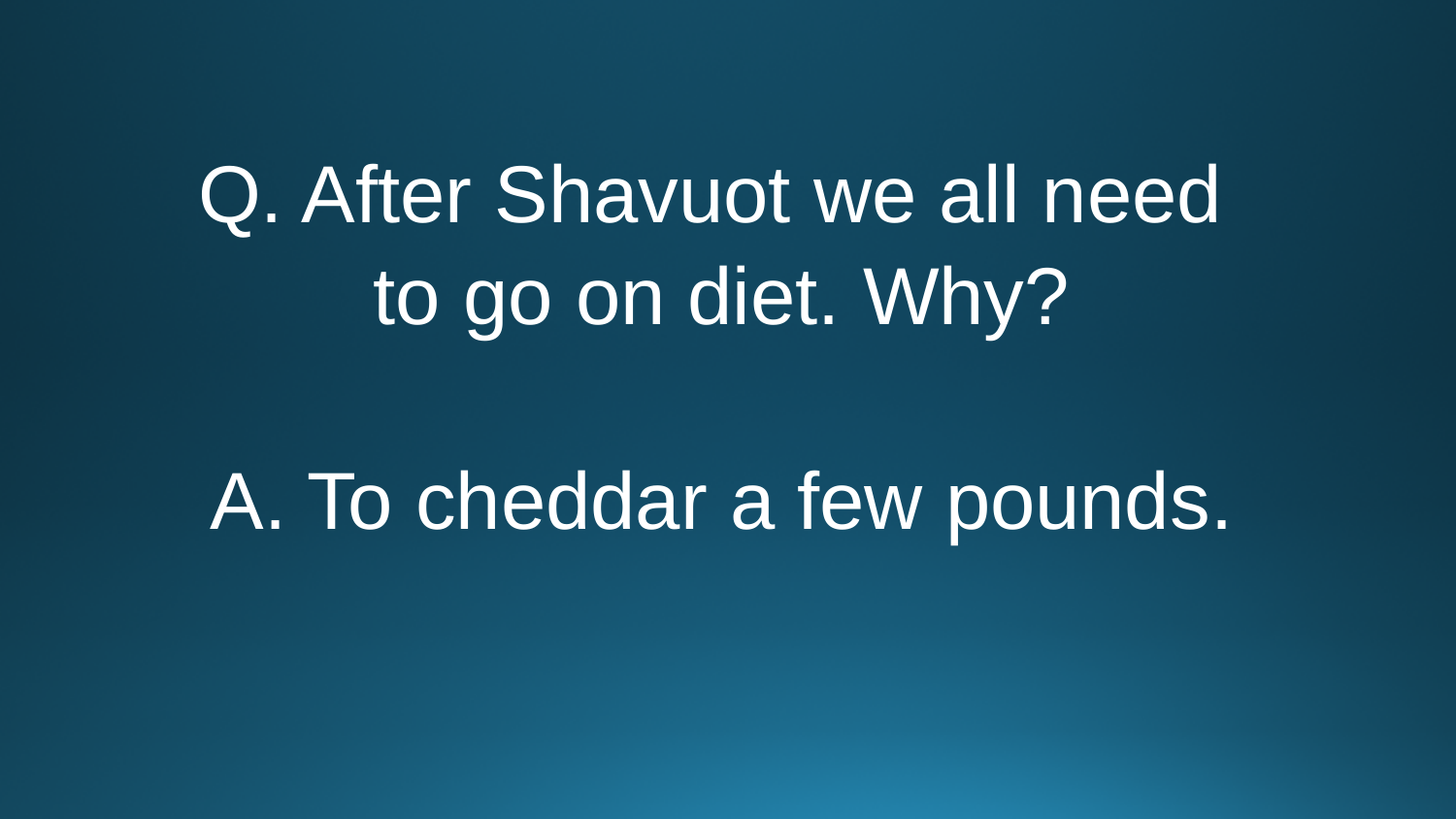

Q. After Shavuot we all need
to go on diet. Why?

A. To cheddar a few pounds.